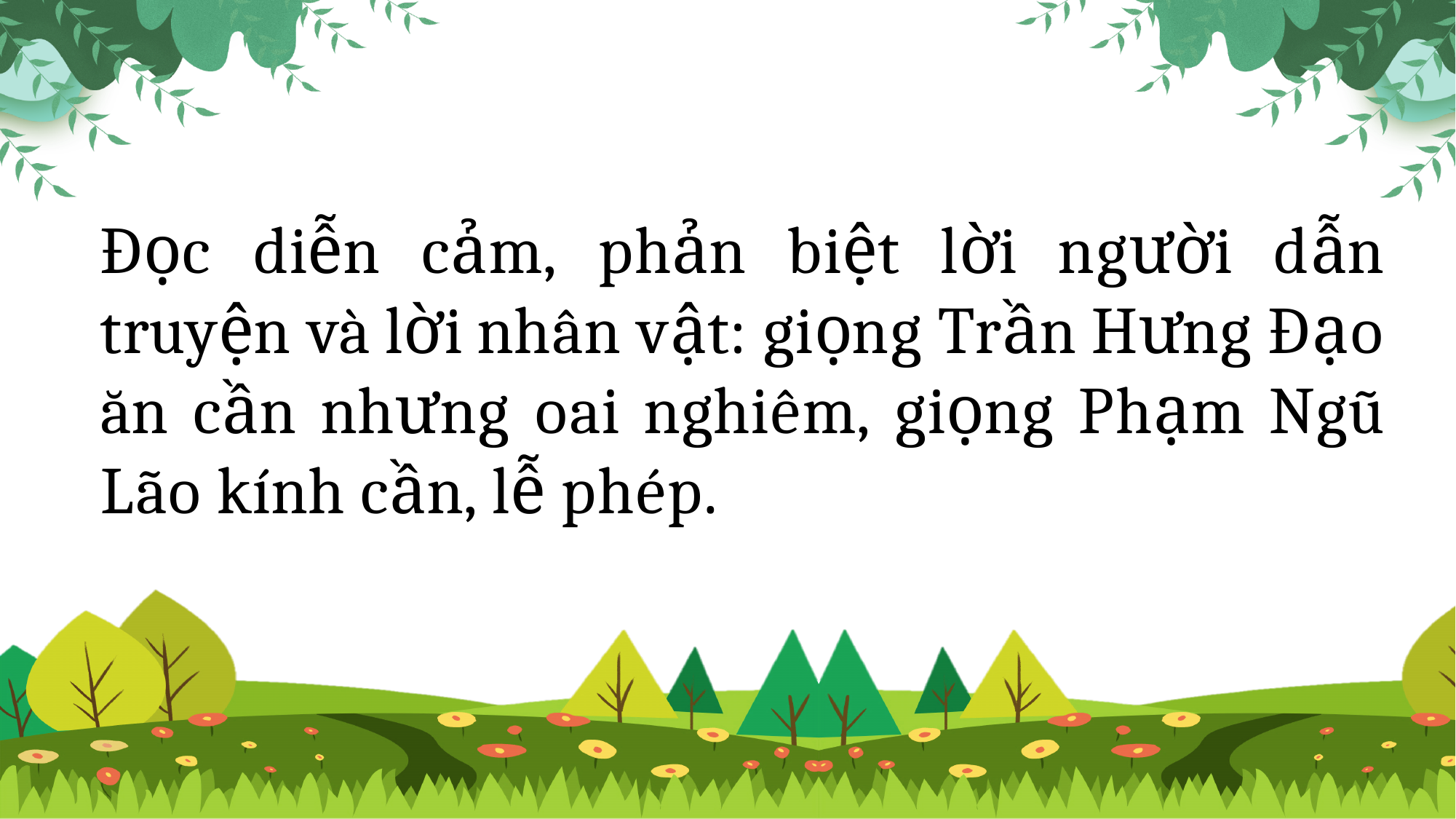

Đọc diễn cảm, phản biệt lời người dẫn truyện và lời nhân vật: giọng Trần Hưng Đạo ăn cần nhưng oai nghiêm, giọng Phạm Ngũ Lão kính cần, lễ phép.